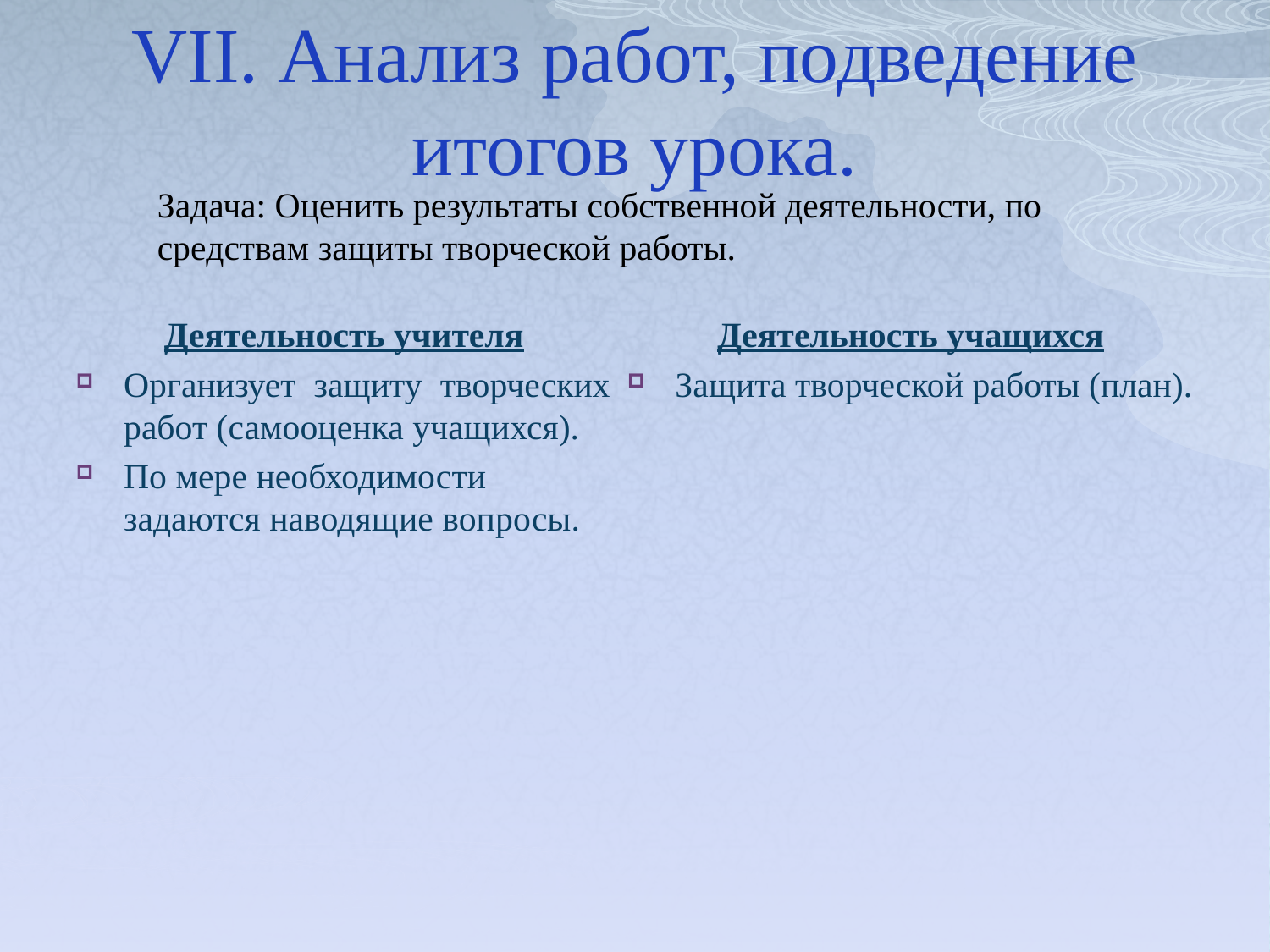

# VII. Анализ работ, подведение итогов урока.
Задача: Оценить результаты собственной деятельности, по средствам защиты творческой работы.
Деятельность учителя
Организует  защиту  творческих работ (самооценка учащихся).
По мере необходимости задаются наводящие вопросы.

Деятельность учащихся
Защита творческой работы (план).